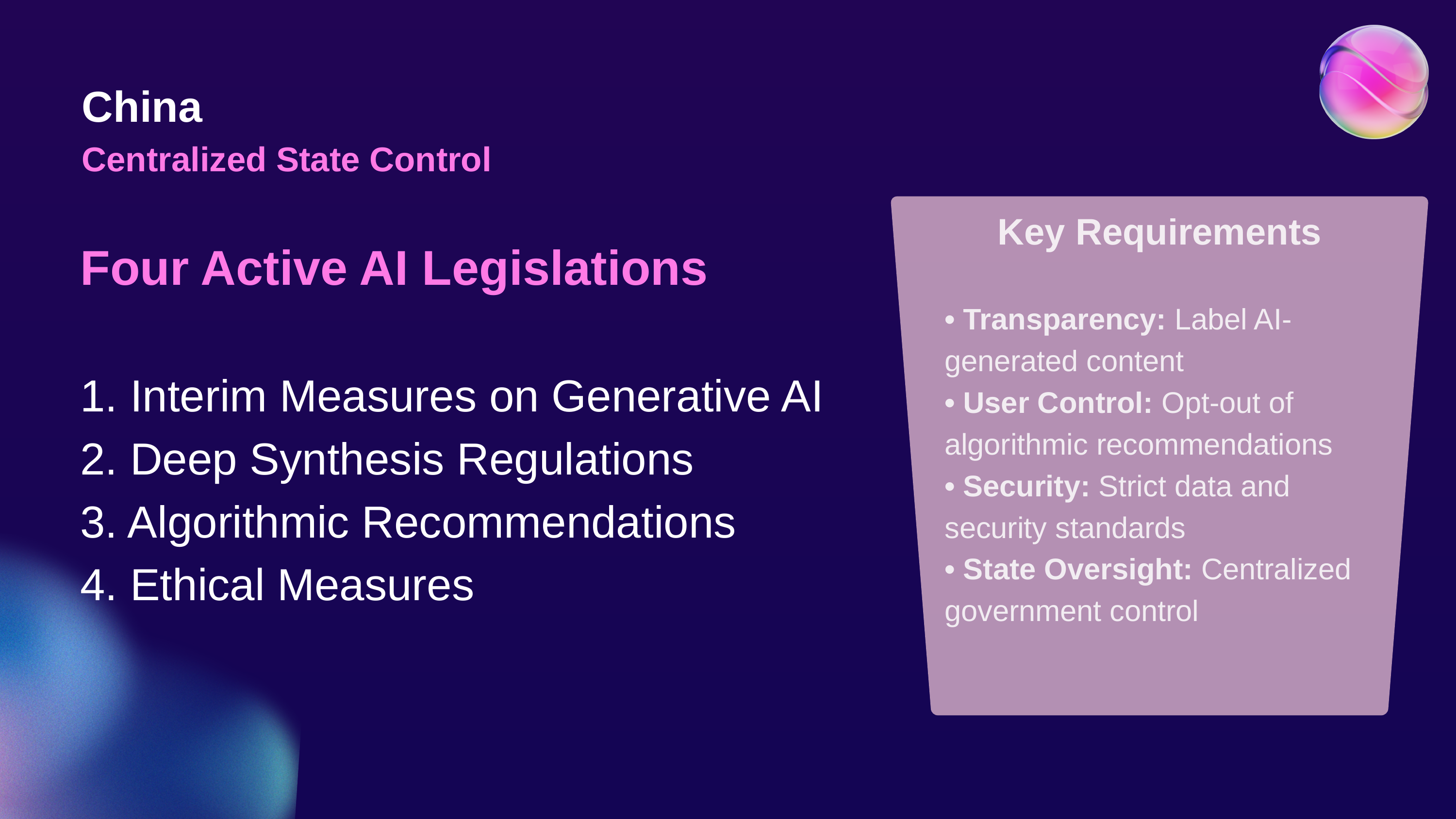

China
Centralized State Control

Key Requirements

• Transparency: Label AI-generated content
• User Control: Opt-out of algorithmic recommendations
• Security: Strict data and security standards
• State Oversight: Centralized government control

Four Active AI Legislations

1. Interim Measures on Generative AI
2. Deep Synthesis Regulations
3. Algorithmic Recommendations
4. Ethical Measures